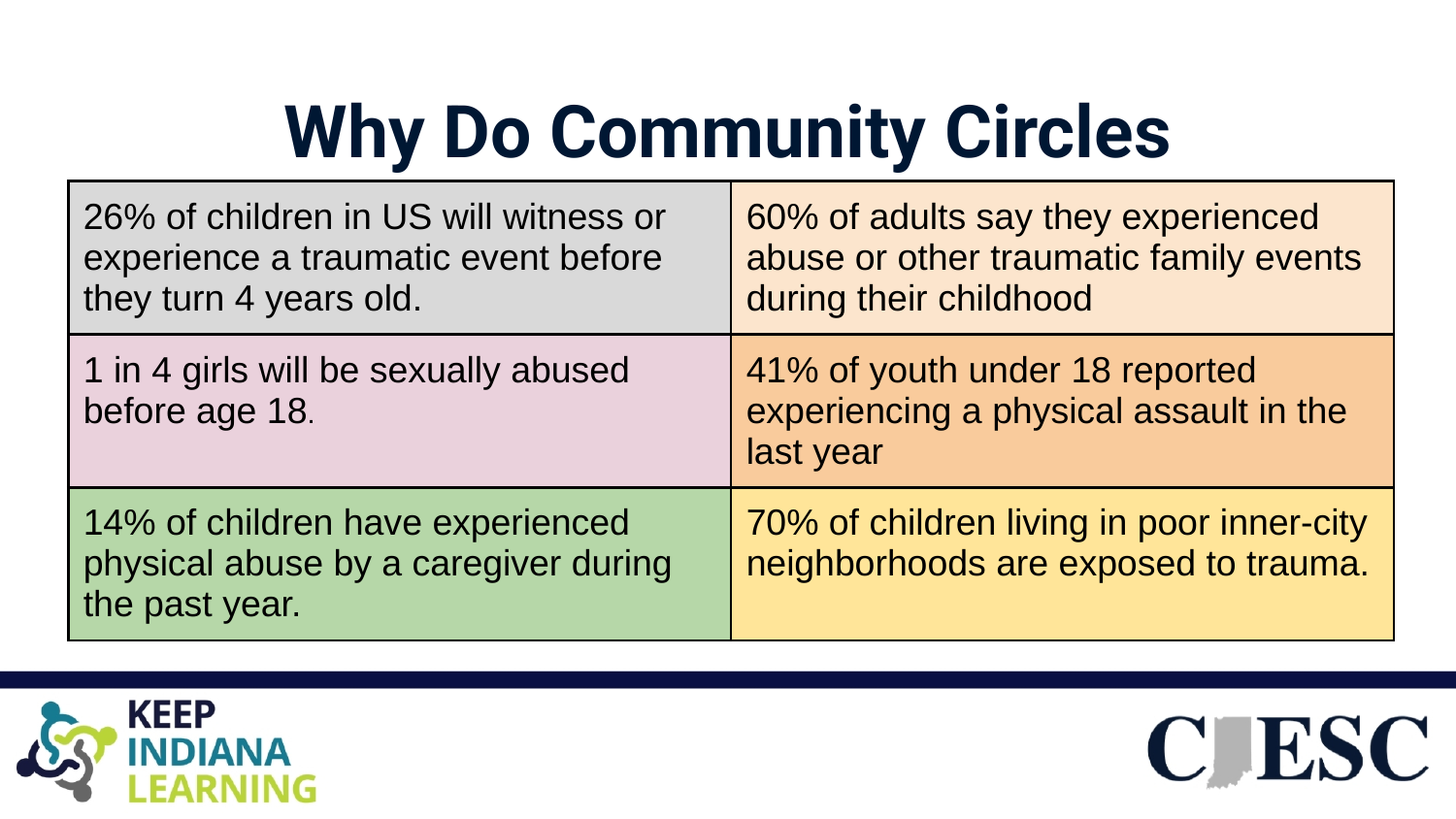

# Why Do Community Circles

| 26% of children in US will witness or experience a traumatic event before they turn 4 years old. | 60% of adults say they experienced abuse or other traumatic family events during their childhood |
| --- | --- |
| 1 in 4 girls will be sexually abused before age 18. | 41% of youth under 18 reported experiencing a physical assault in the last year |
| 14% of children have experienced physical abuse by a caregiver during the past year. | 70% of children living in poor inner-city neighborhoods are exposed to trauma. |